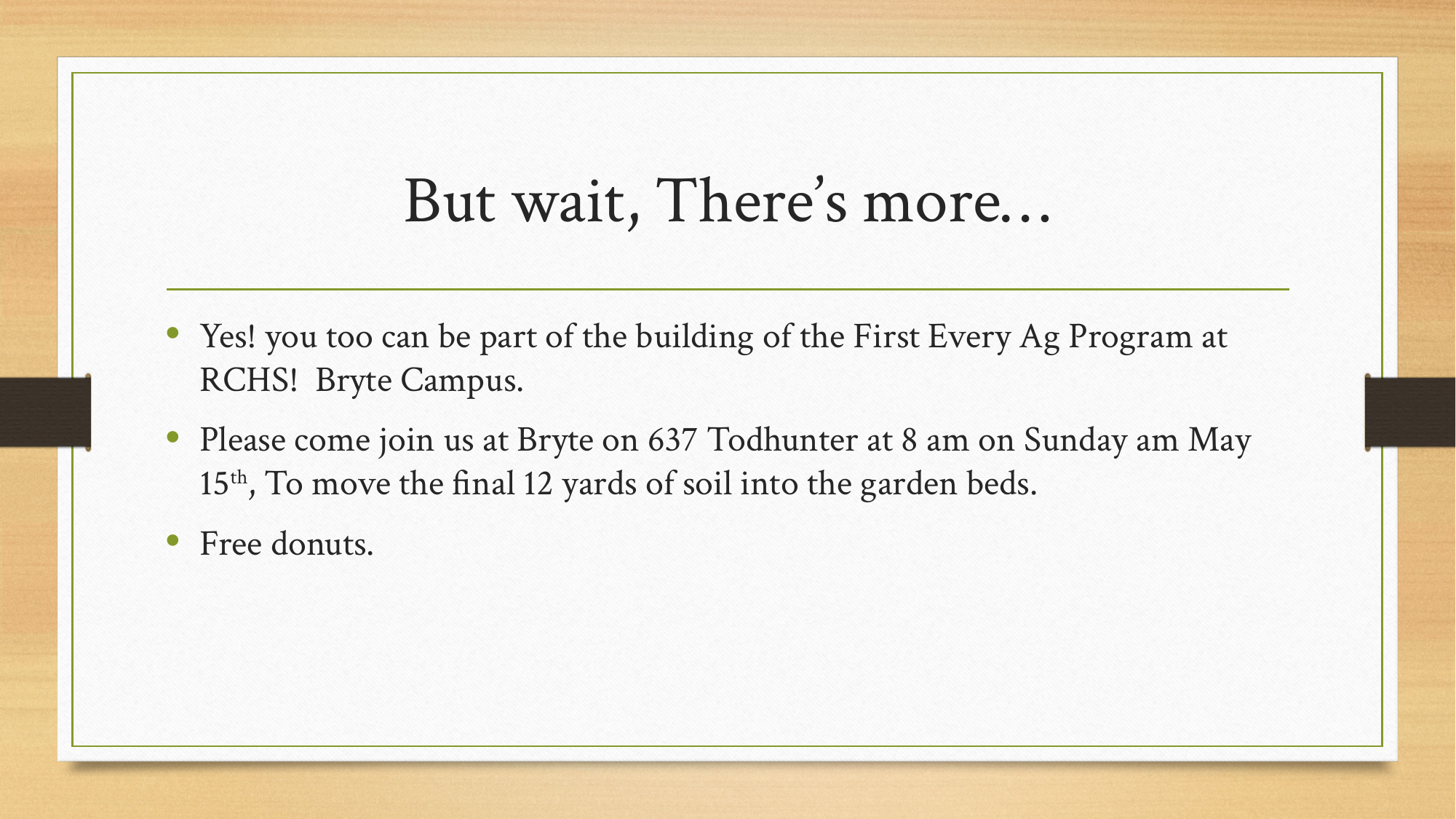

# But wait, There’s more…
Yes! you too can be part of the building of the First Every Ag Program at RCHS!  Bryte Campus.
Please come join us at Bryte on 637 Todhunter at 8 am on Sunday am May 15th, To move the final 12 yards of soil into the garden beds.
Free donuts.